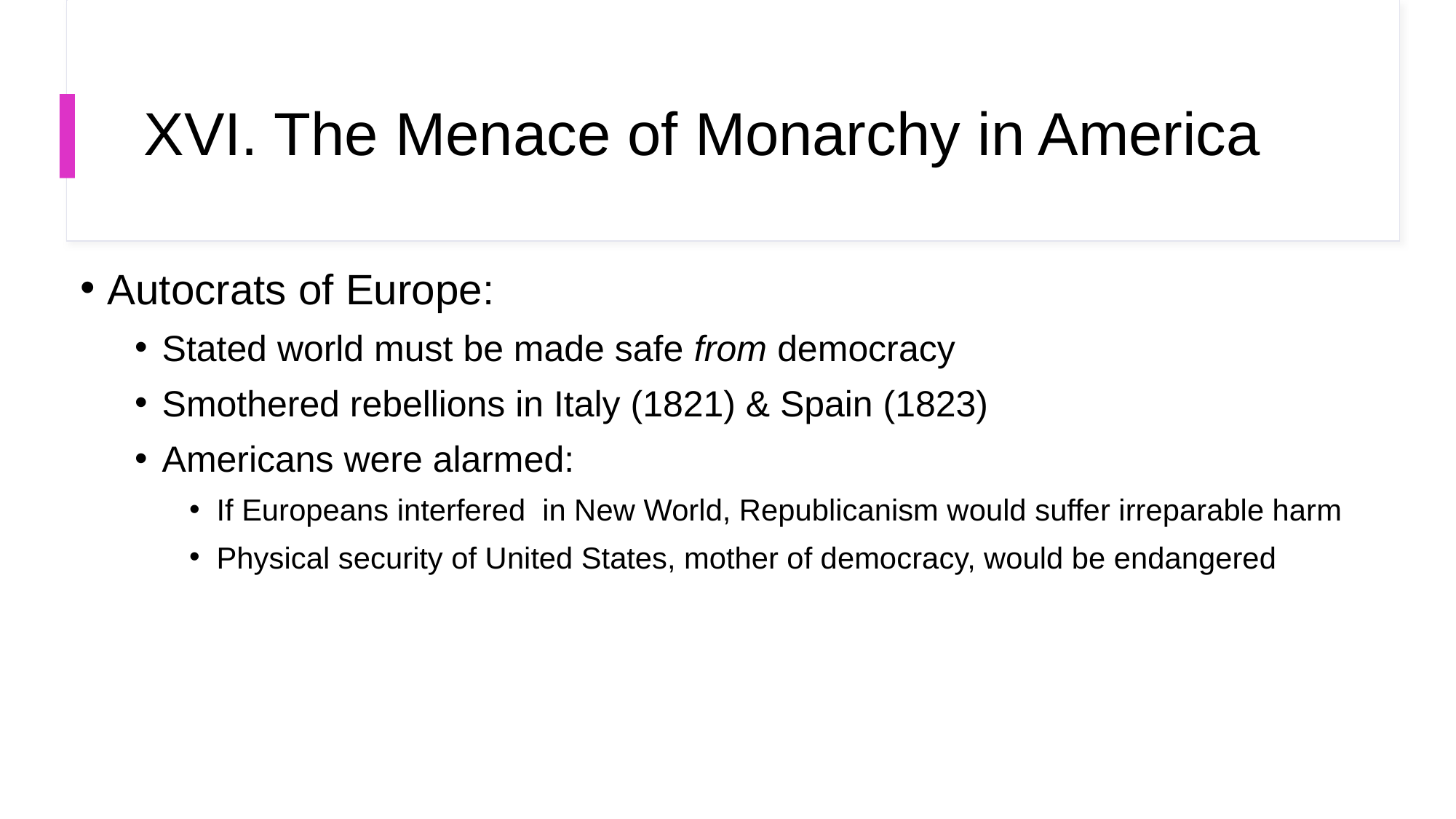

# XVI. The Menace of Monarchy in America
Autocrats of Europe:
Stated world must be made safe from democracy
Smothered rebellions in Italy (1821) & Spain (1823)
Americans were alarmed:
If Europeans interfered  in New World, Republicanism would suffer irreparable harm
Physical security of United States, mother of democracy, would be endangered